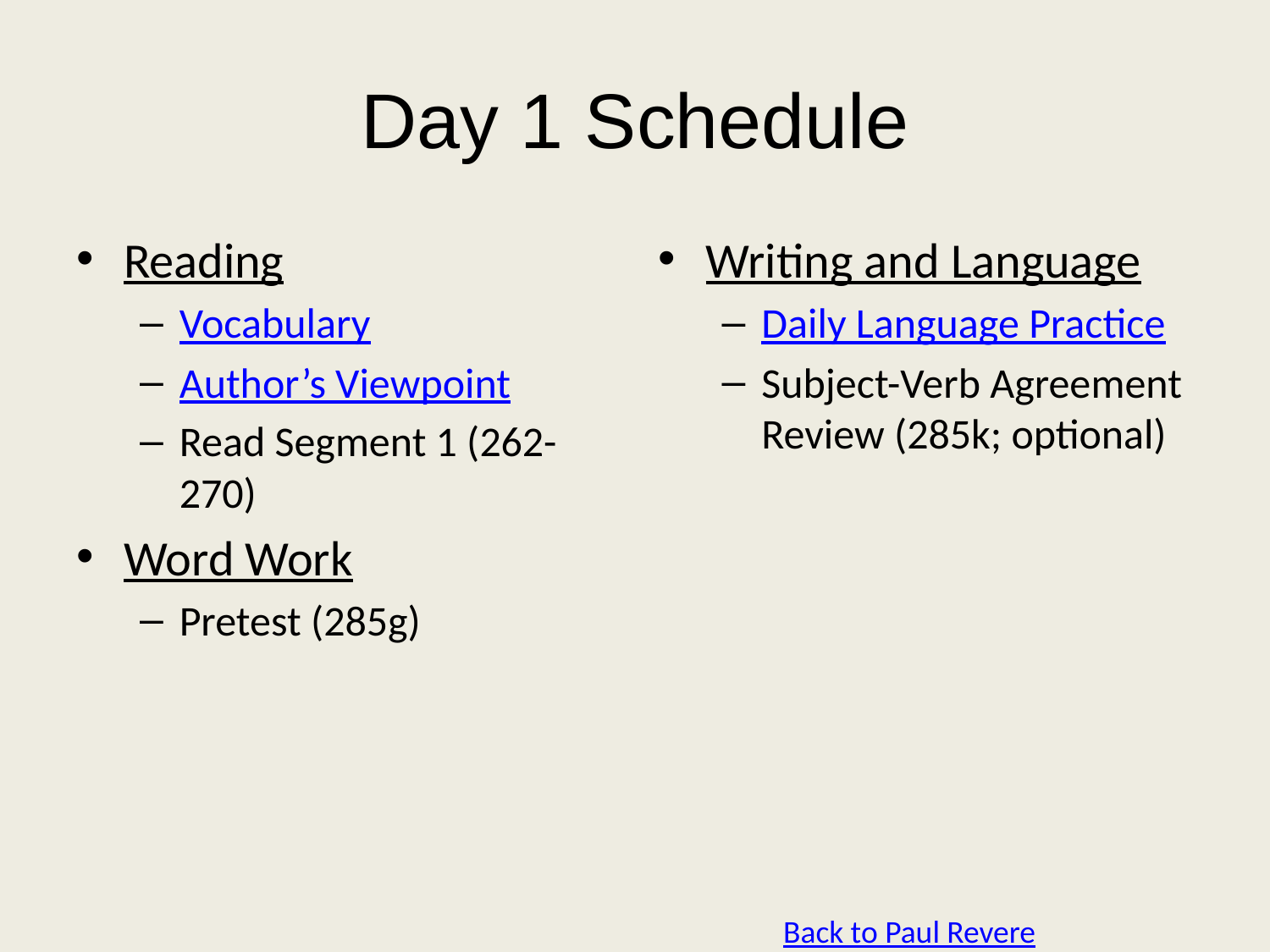

# Day 1 Schedule
Reading
Vocabulary
Author’s Viewpoint
Read Segment 1 (262-270)
Word Work
Pretest (285g)
Writing and Language
Daily Language Practice
Subject-Verb Agreement Review (285k; optional)
Back to Paul Revere